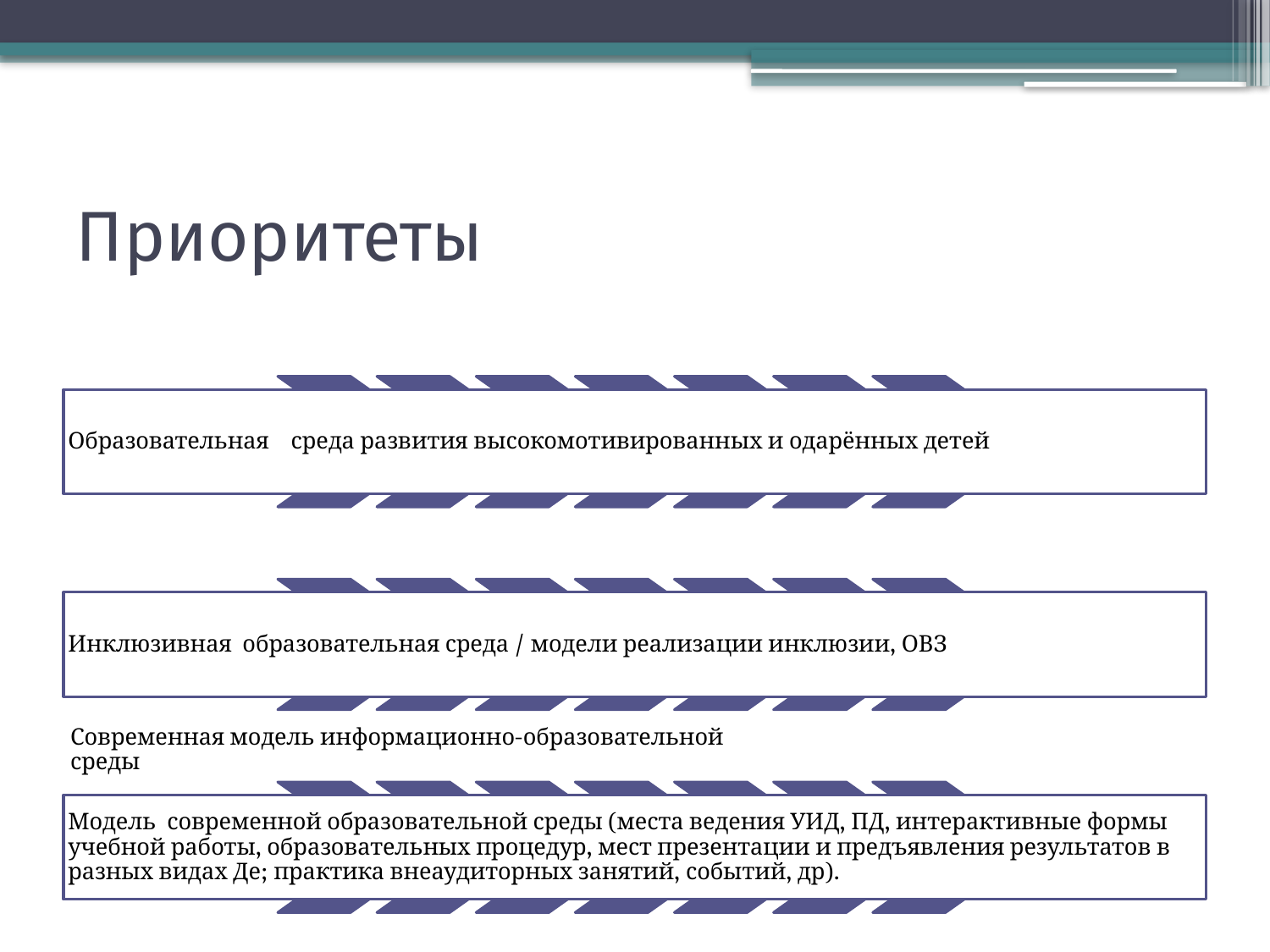

# Приоритеты

Образовательная    среда развития высокомотивированных и одарённых детей

Инклюзивная  образовательная среда / модели реализации инклюзии, ОВЗ
Современная модель информационно-образовательной среды
Модель  современной образовательной среды (места ведения УИД, ПД, интерактивные формы учебной работы, образовательных процедур, мест презентации и предъявления результатов в разных видах Де; практика внеаудиторных занятий, событий, др).